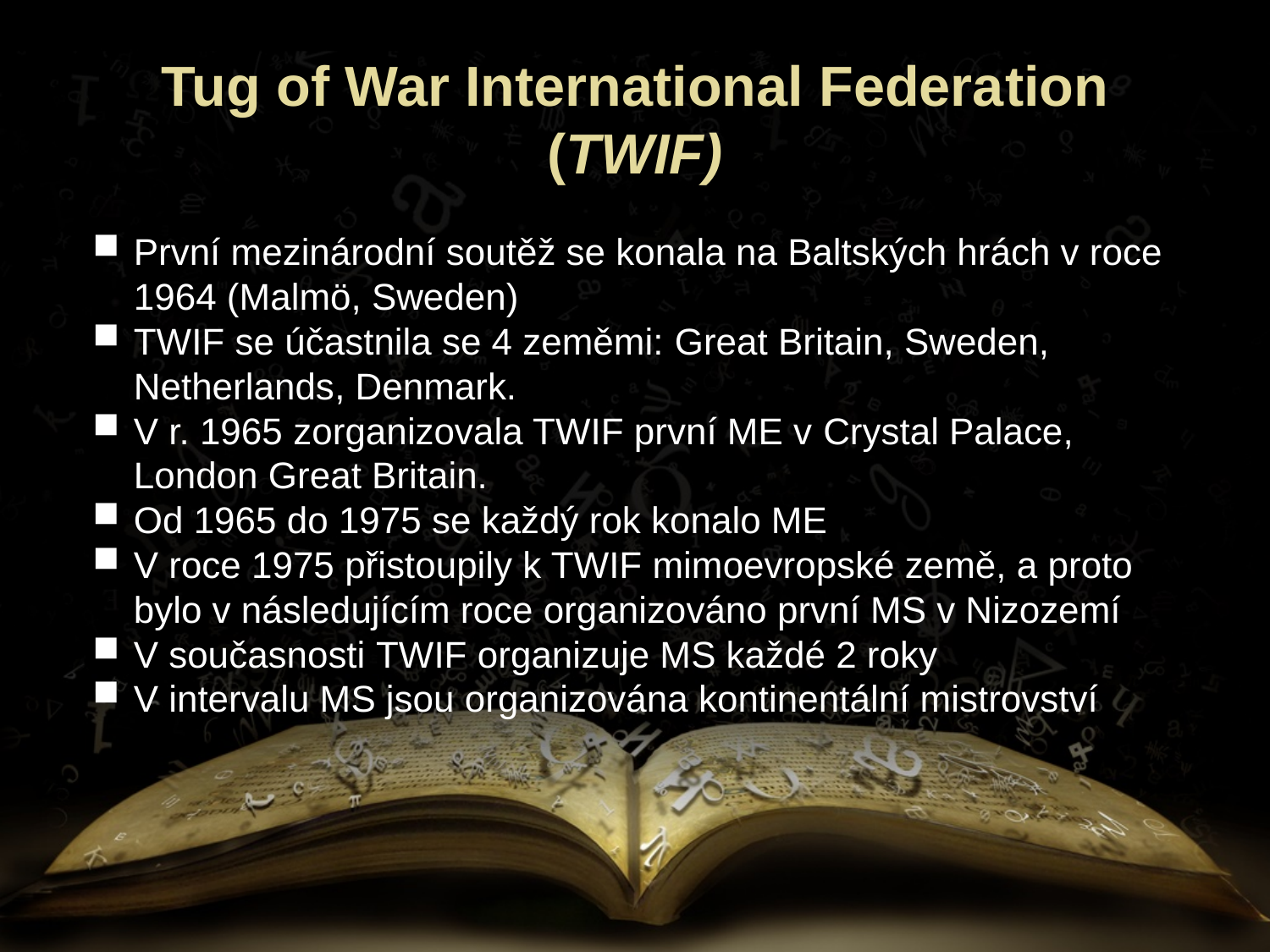

# Tug of War International Federation (TWIF)
První mezinárodní soutěž se konala na Baltských hrách v roce 1964 (Malmö, Sweden)
TWIF se účastnila se 4 zeměmi: Great Britain, Sweden, Netherlands, Denmark.
V r. 1965 zorganizovala TWIF první ME v Crystal Palace, London Great Britain.
Od 1965 do 1975 se každý rok konalo ME
V roce 1975 přistoupily k TWIF mimoevropské země, a proto bylo v následujícím roce organizováno první MS v Nizozemí
V současnosti TWIF organizuje MS každé 2 roky
V intervalu MS jsou organizována kontinentální mistrovství